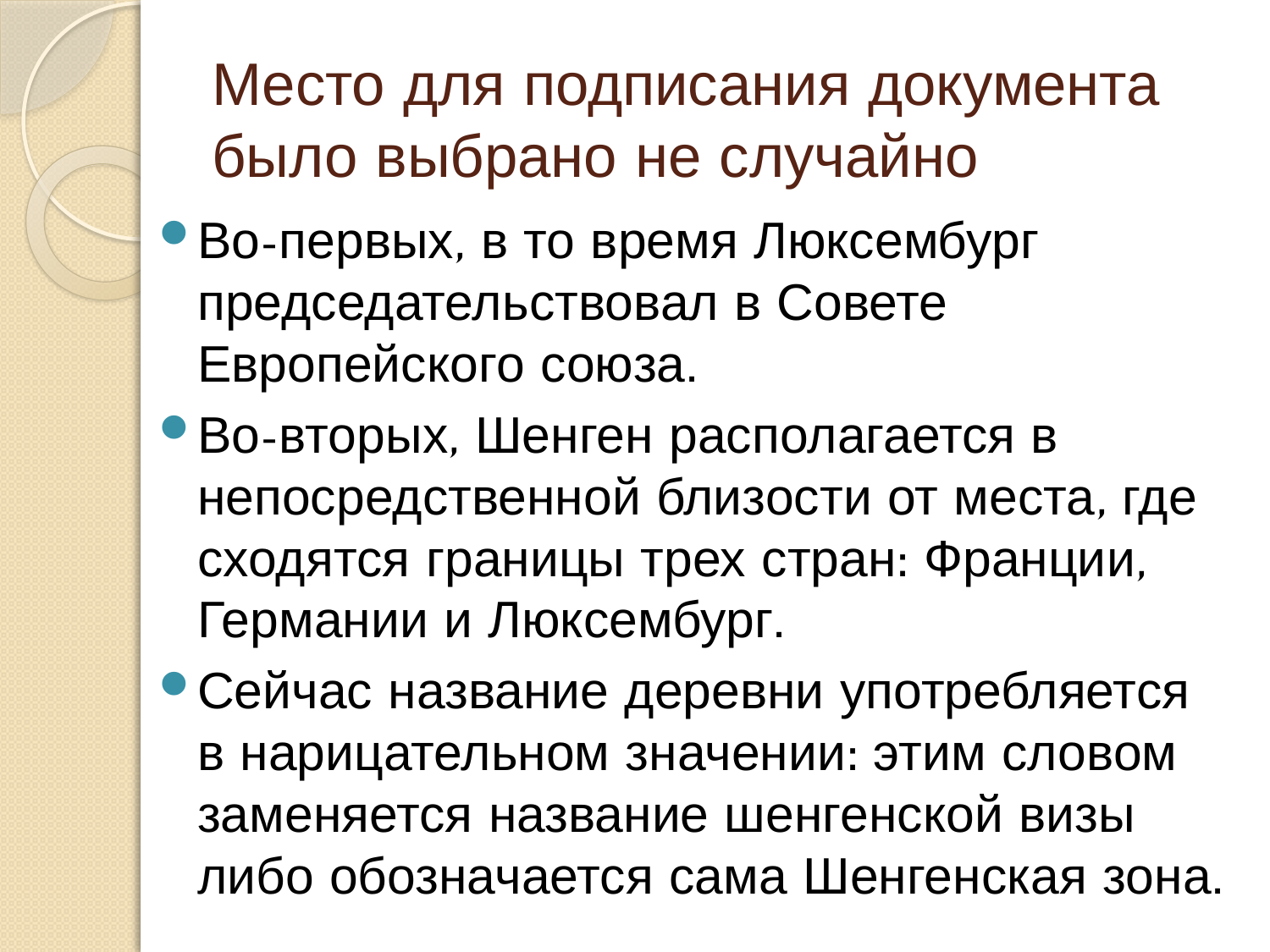

# Место для подписания документа было выбрано не случайно
Во-первых, в то время Люксембург председательствовал в Совете Европейского союза.
Во-вторых, Шенген располагается в непосредственной близости от места, где сходятся границы трех стран: Франции, Германии и Люксембург.
Сейчас название деревни употребляется в нарицательном значении: этим словом заменяется название шенгенской визы либо обозначается сама Шенгенская зона.